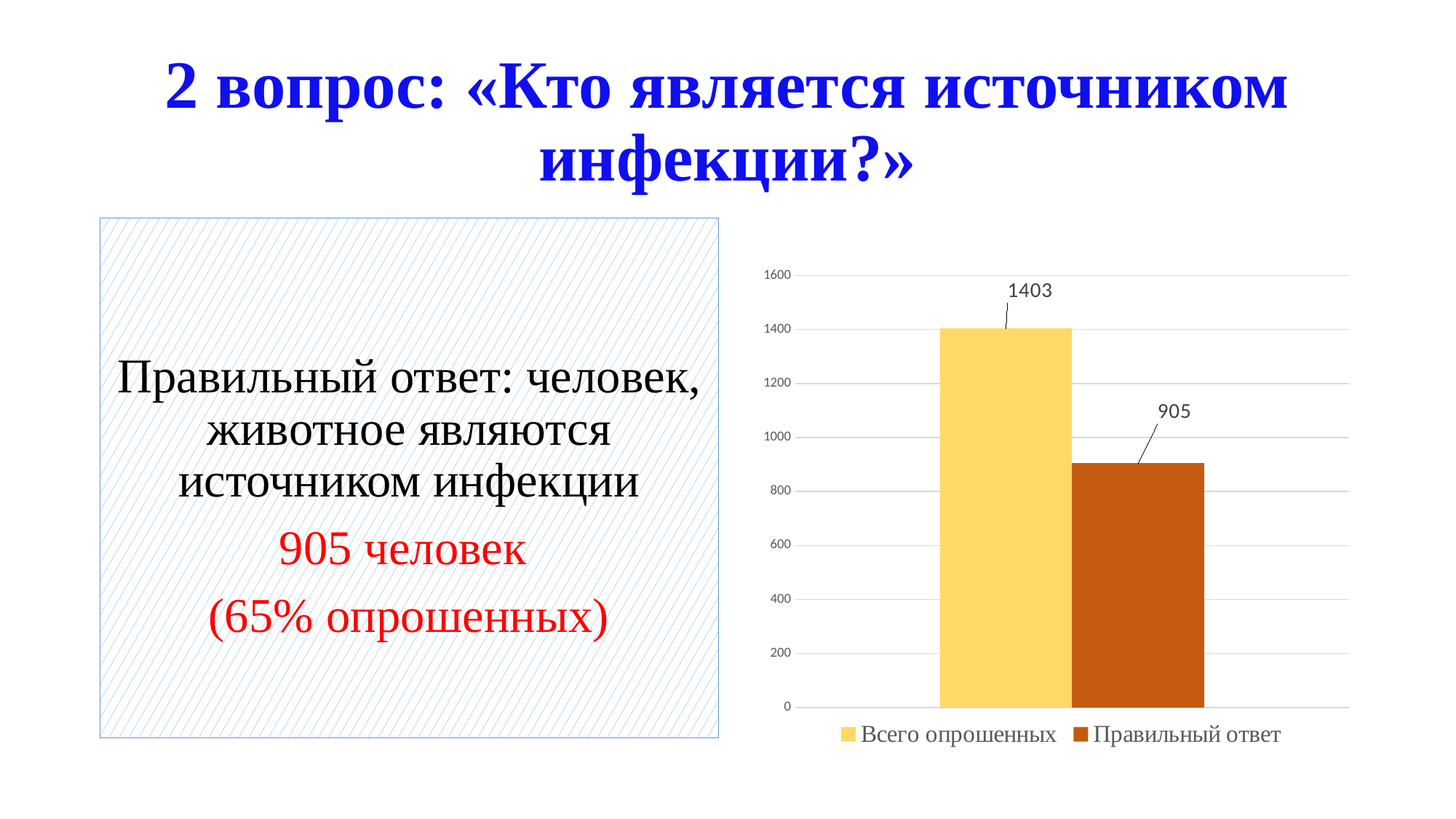

# 2 вопрос: «Кто является источником инфекции?»

Правильный ответ: человек, животное являются источником инфекции
905 человек
(65% опрошенных)

### Chart

| Category |
|---|

### Chart

| Category | Всего опрошенных | Правильный ответ |
|---|---|---|
| Категория 1 | 1403.0 | 905.0 |